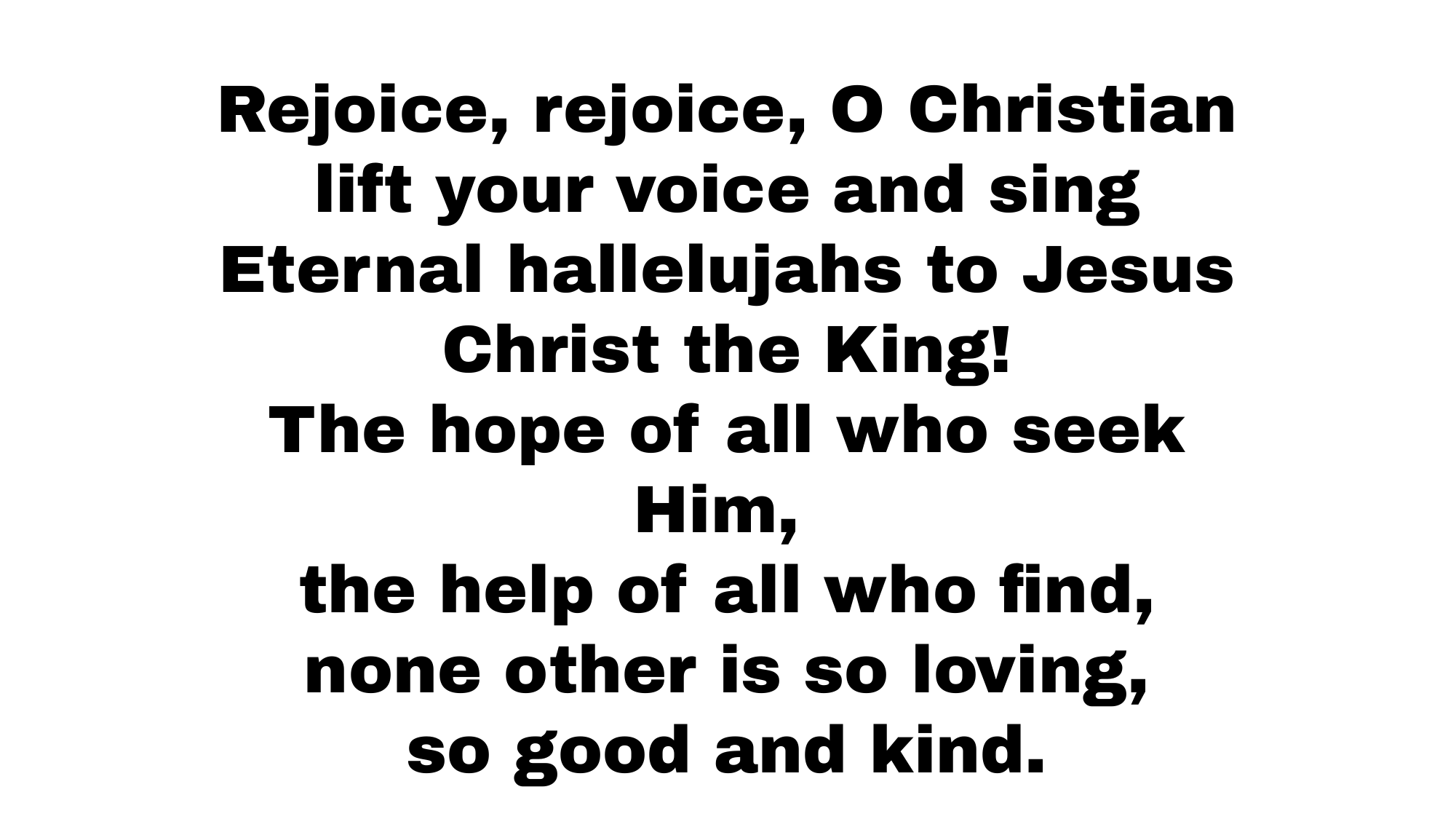

# Rejoice, rejoice, O Christian lift your voice and sing Eternal hallelujahs to Jesus Christ the King! The hope of all who seek Him, the help of all who find, none other is so loving, so good and kind.